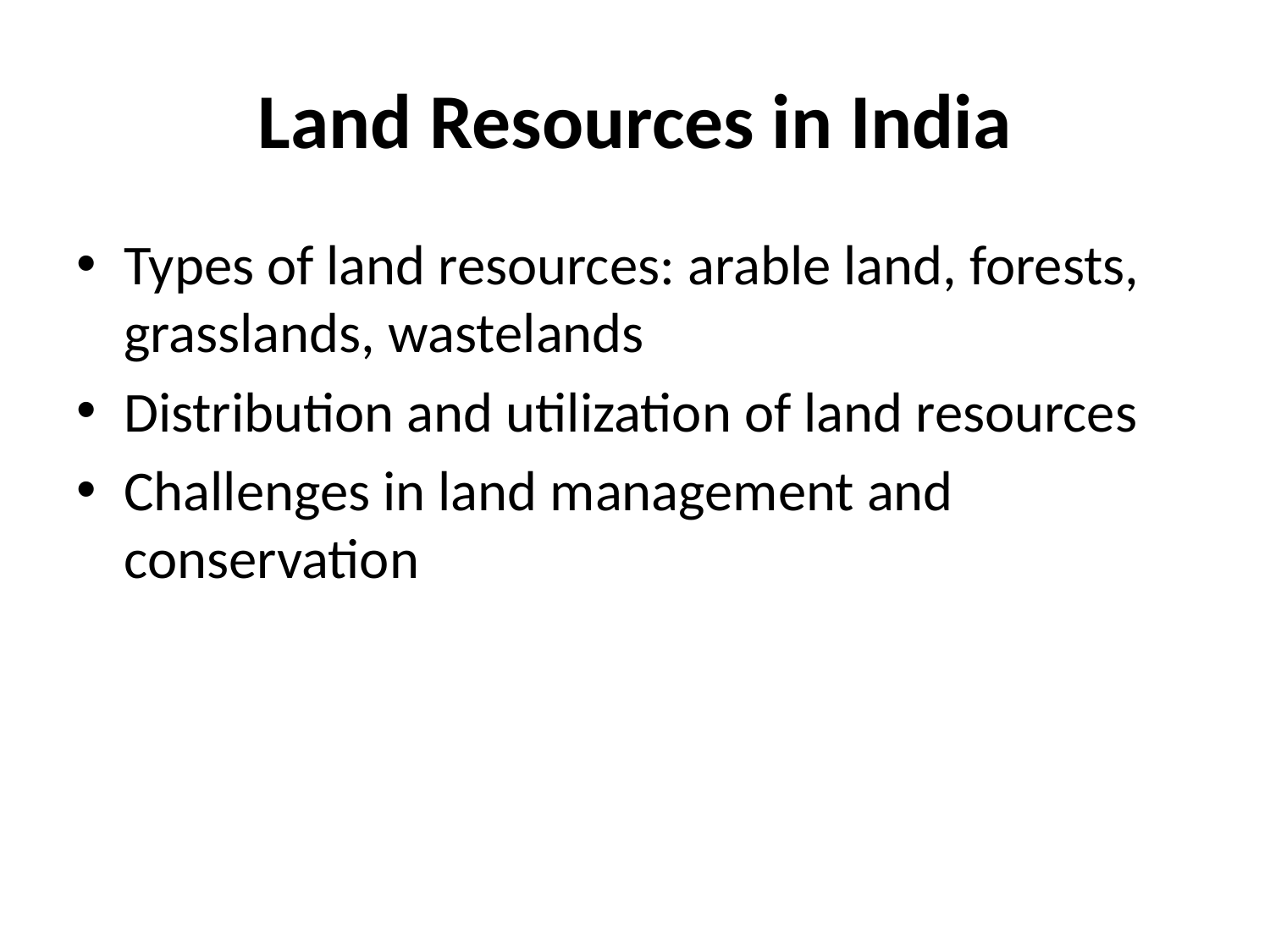

# Land Resources in India
Types of land resources: arable land, forests, grasslands, wastelands
Distribution and utilization of land resources
Challenges in land management and conservation